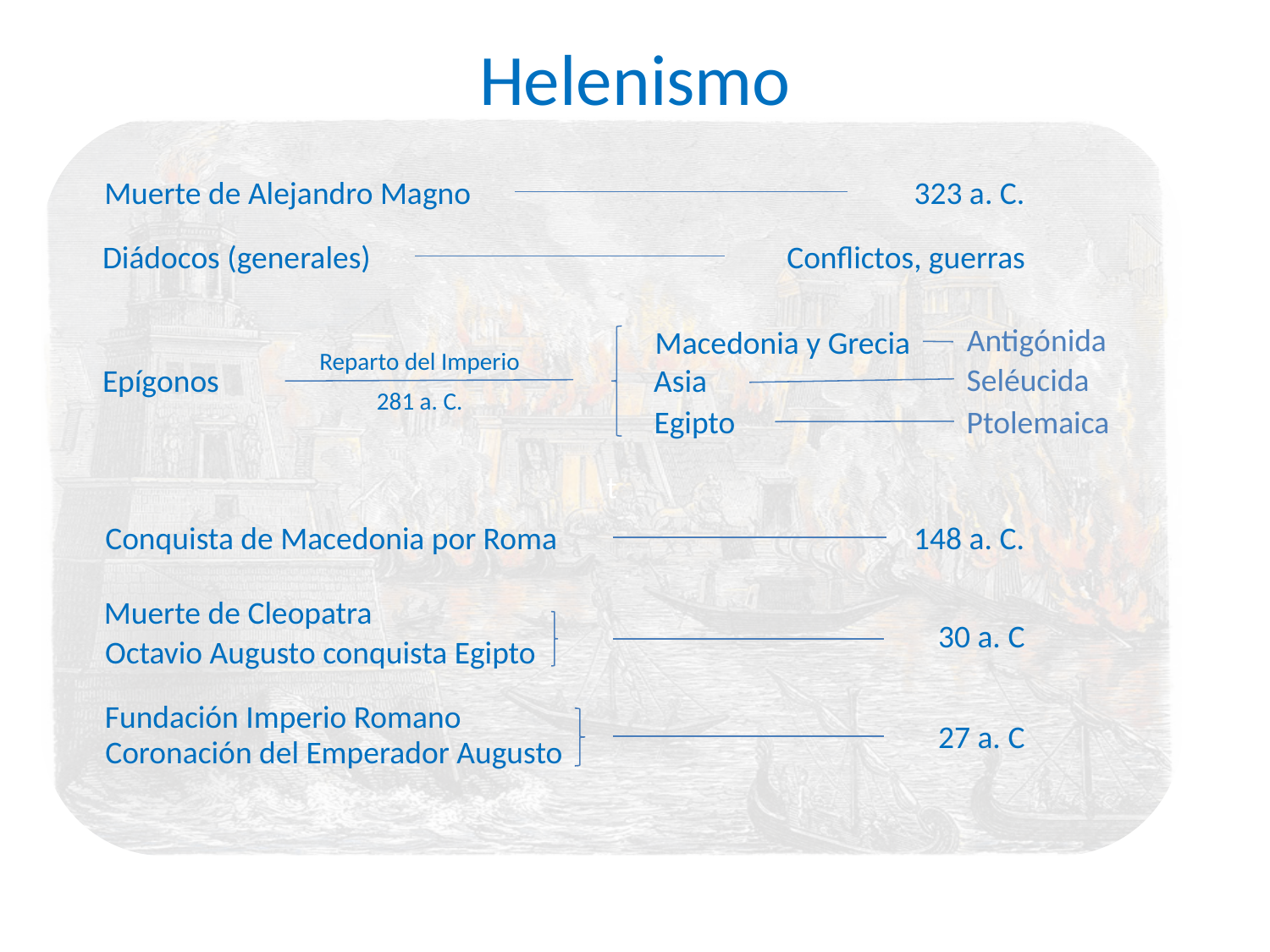

# Helenismo
t
Muerte de Alejandro Magno
323 a. C.
Diádocos (generales)
Conflictos, guerras
Antigónida
Macedonia y Grecia

Reparto del Imperio
Seléucida
Epígonos
Asia
281 a. C.
Egipto
Ptolemaica
Conquista de Macedonia por Roma
148 a. C.
Muerte de Cleopatra
30 a. C

Octavio Augusto conquista Egipto
Fundación Imperio Romano

27 a. C
Coronación del Emperador Augusto